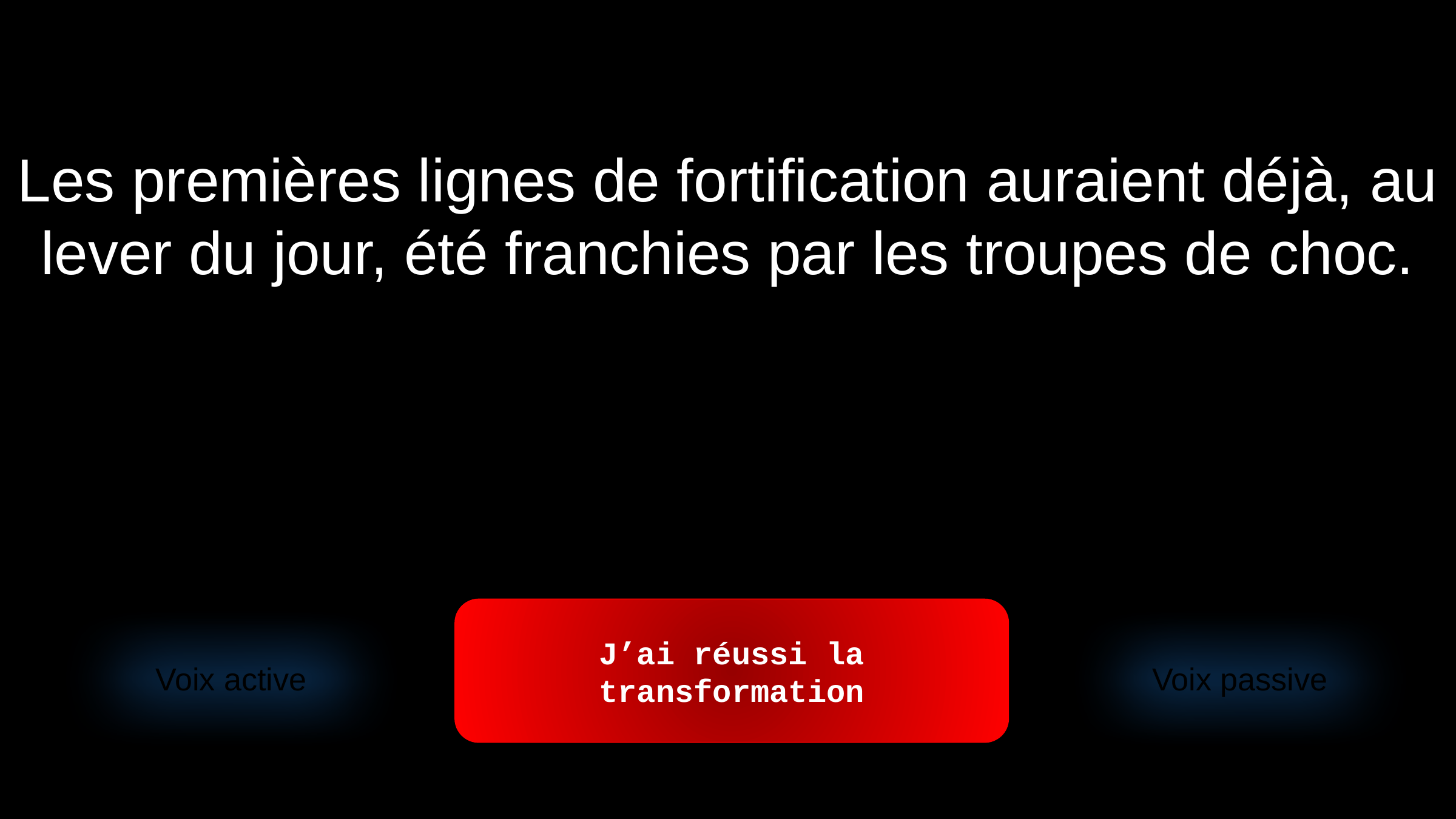

Les premières lignes de fortification auraient déjà, au lever du jour, été franchies par les troupes de choc.
J’ai réussi la transformation
Voix active
Voix passive